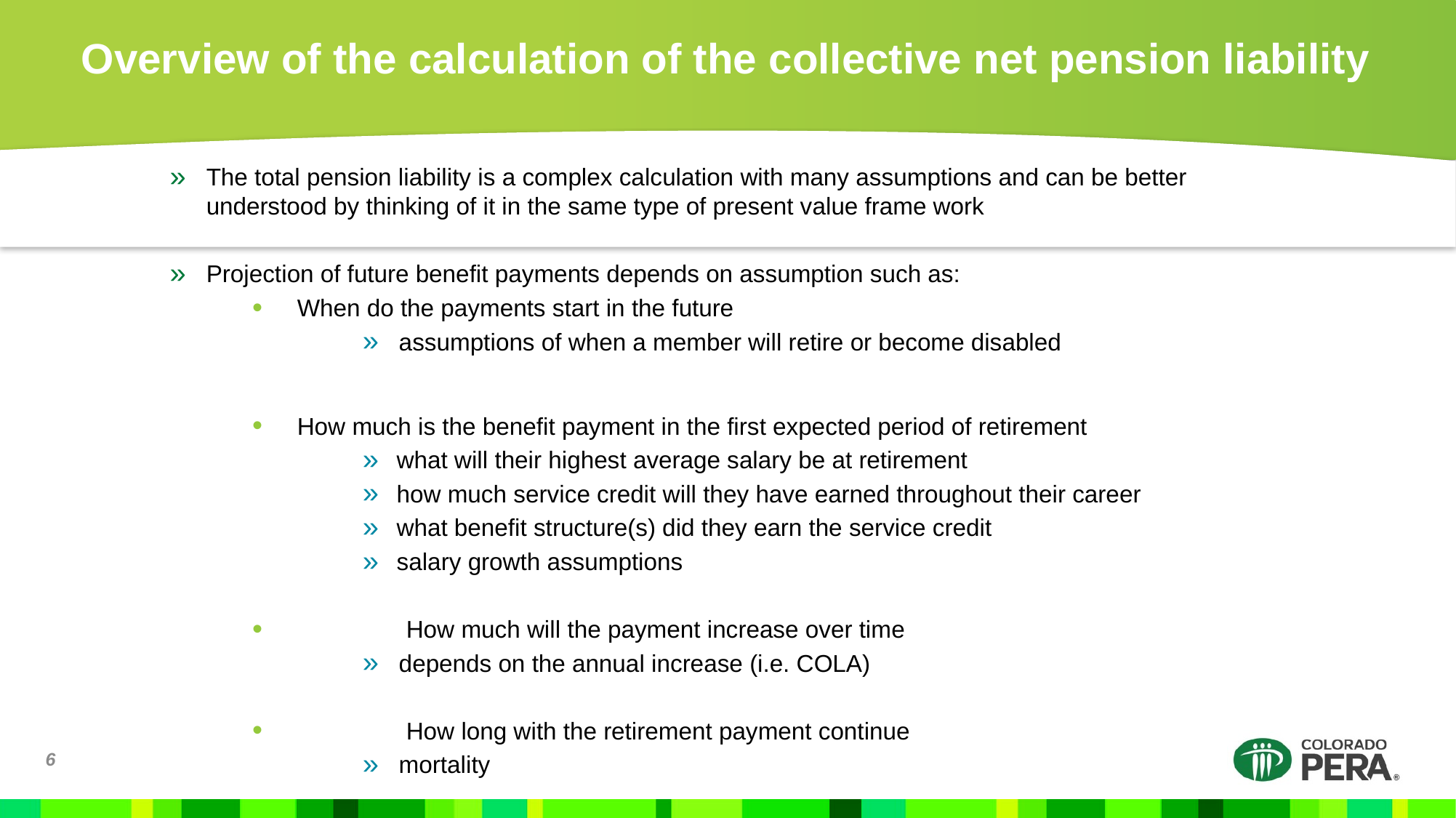

# Overview of the calculation of the collective net pension liability
The total pension liability is a complex calculation with many assumptions and can be better understood by thinking of it in the same type of present value frame work

Projection of future benefit payments depends on assumption such as:
When do the payments start in the future
assumptions of when a member will retire or become disabled

How much is the benefit payment in the first expected period of retirement
what will their highest average salary be at retirement
how much service credit will they have earned throughout their career
what benefit structure(s) did they earn the service credit
salary growth assumptions

	How much will the payment increase over time
depends on the annual increase (i.e. COLA)

	How long with the retirement payment continue
mortality
6